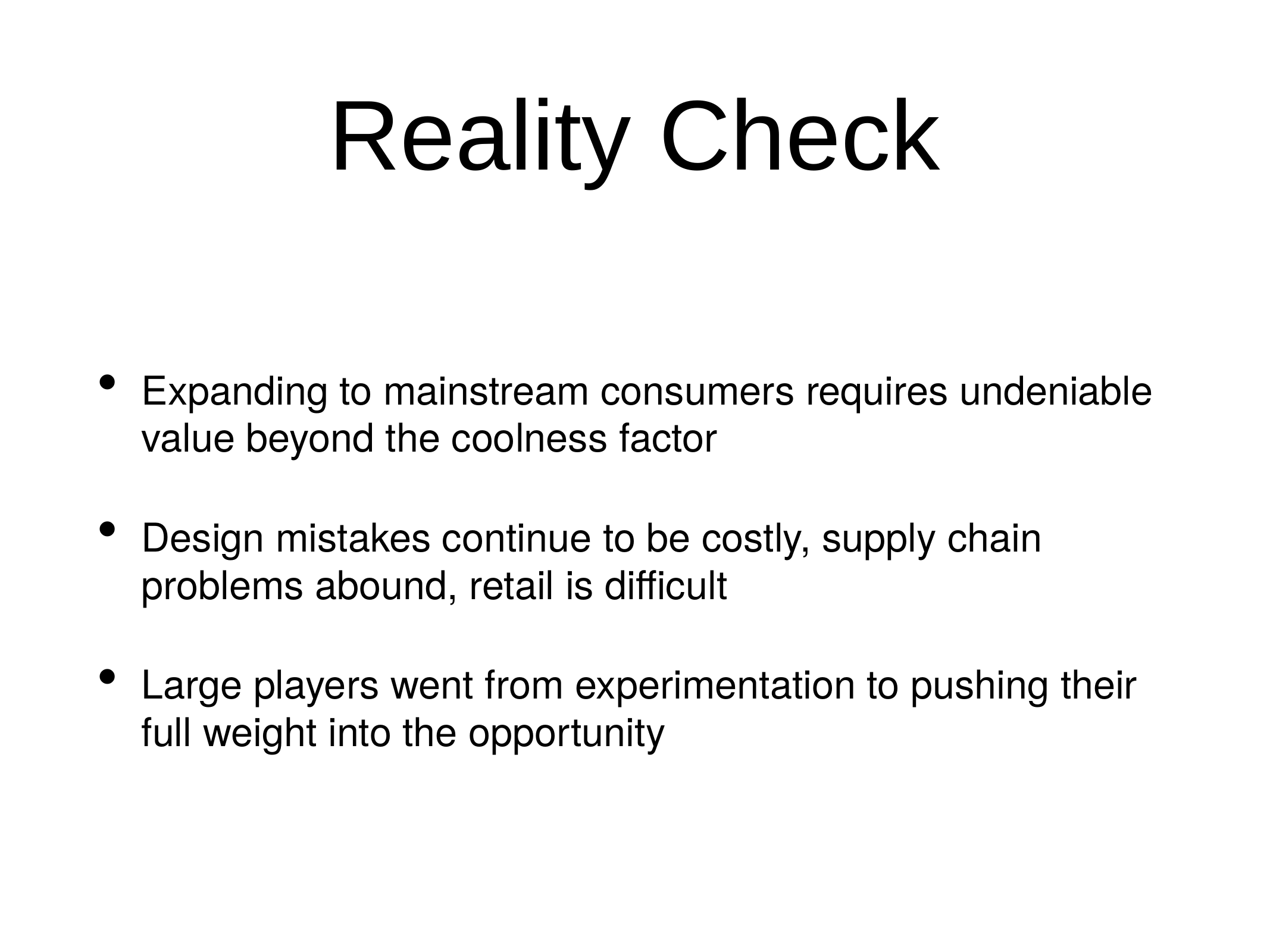

# Reality Check
Expanding to mainstream consumers requires undeniable value beyond the coolness factor
Design mistakes continue to be costly, supply chain problems abound, retail is difficult
Large players went from experimentation to pushing their full weight into the opportunity